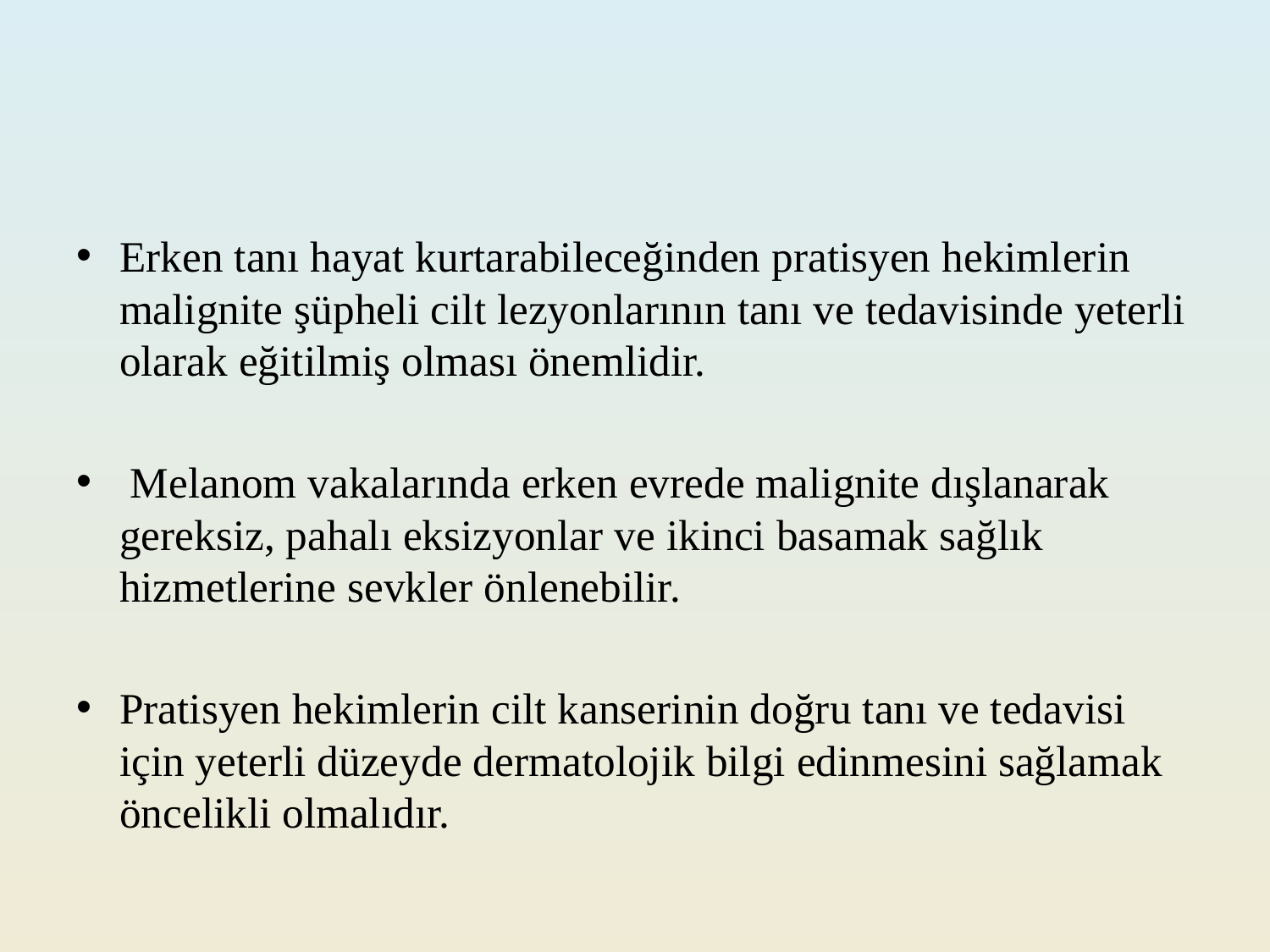

#
Erken tanı hayat kurtarabileceğinden pratisyen hekimlerin malignite şüpheli cilt lezyonlarının tanı ve tedavisinde yeterli olarak eğitilmiş olması önemlidir.

 Melanom vakalarında erken evrede malignite dışlanarak gereksiz, pahalı eksizyonlar ve ikinci basamak sağlık hizmetlerine sevkler önlenebilir.

Pratisyen hekimlerin cilt kanserinin doğru tanı ve tedavisi için yeterli düzeyde dermatolojik bilgi edinmesini sağlamak öncelikli olmalıdır.